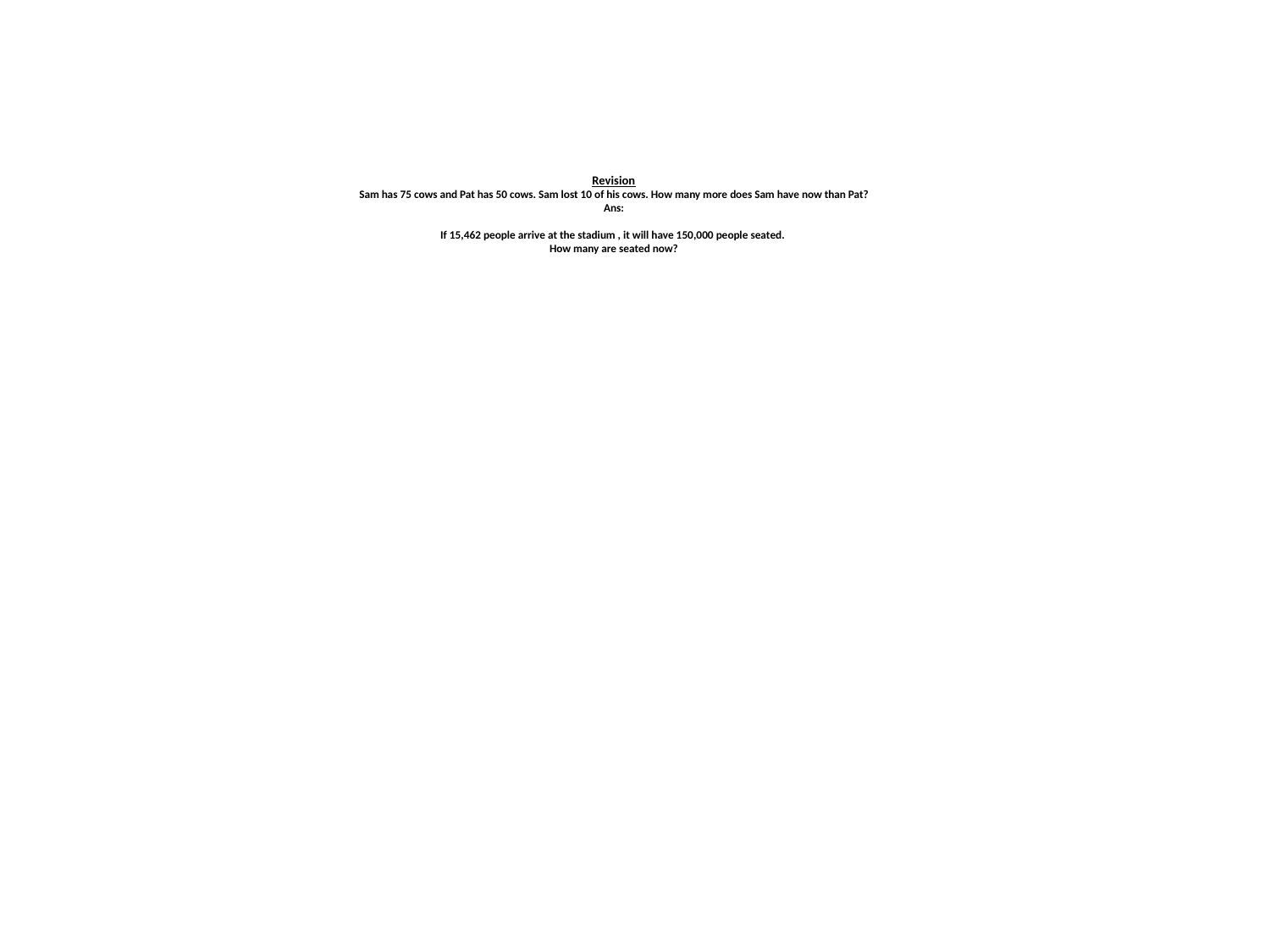

# Revision Sam has 75 cows and Pat has 50 cows. Sam lost 10 of his cows. How many more does Sam have now than Pat? Ans: If 15,462 people arrive at the stadium , it will have 150,000 people seated. How many are seated now?